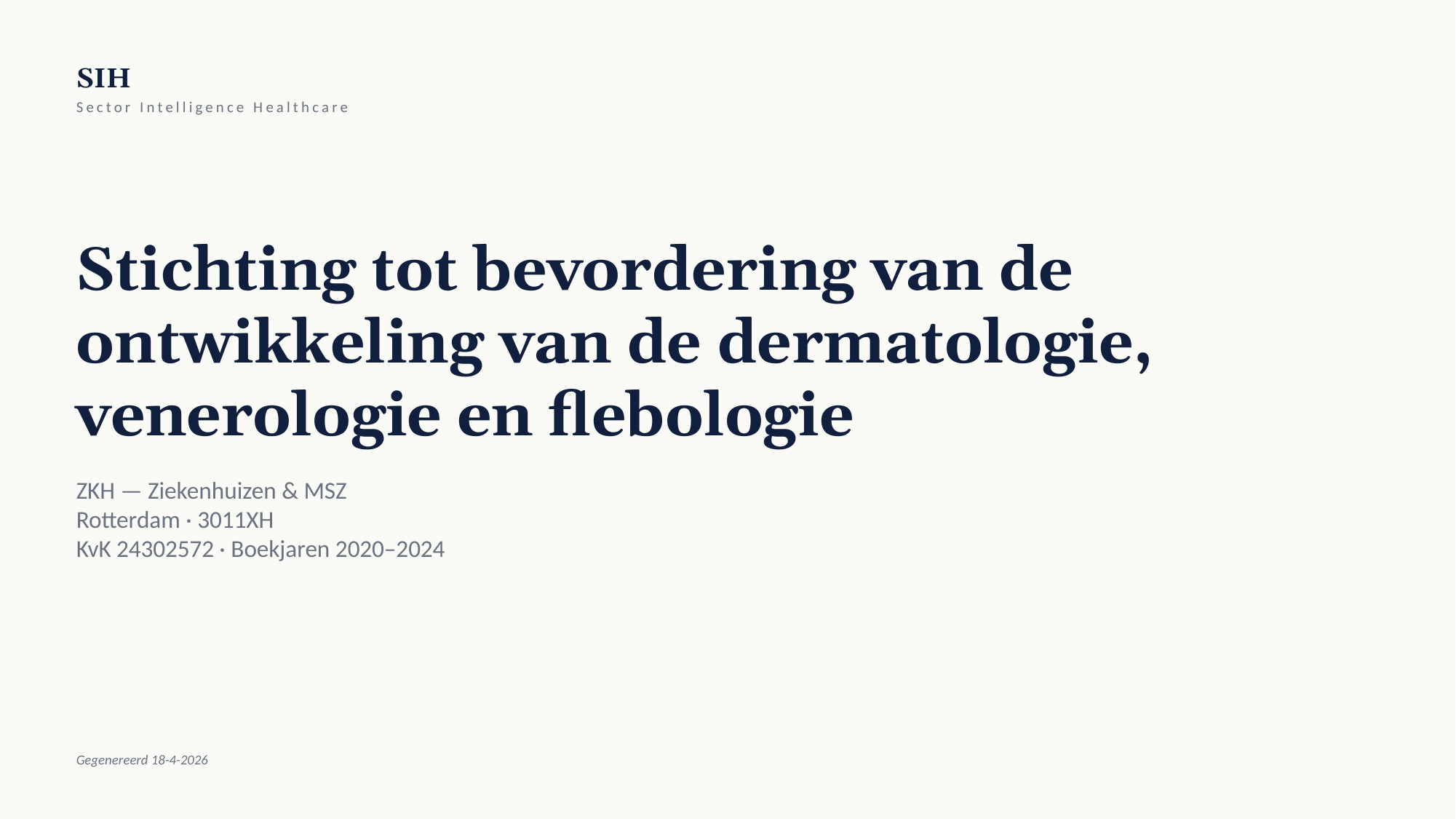

SIH
Sector Intelligence Healthcare
Stichting tot bevordering van de ontwikkeling van de dermatologie, venerologie en flebologie
ZKH — Ziekenhuizen & MSZ
Rotterdam · 3011XH
KvK 24302572 · Boekjaren 2020–2024
Gegenereerd 18-4-2026